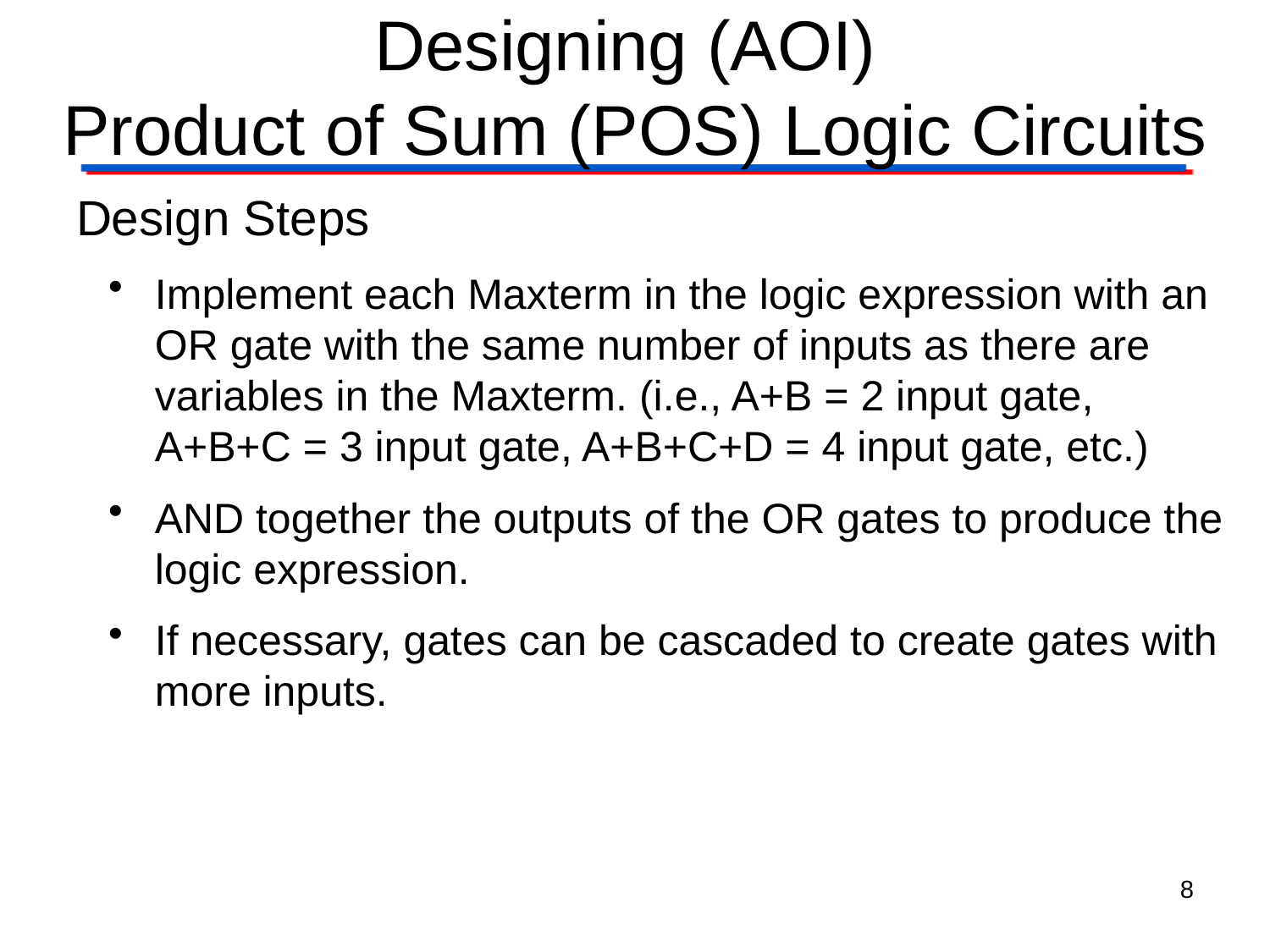

# Designing (AOI) Product of Sum (POS) Logic Circuits
Design Steps
Implement each Maxterm in the logic expression with an OR gate with the same number of inputs as there are variables in the Maxterm. (i.e., A+B = 2 input gate, A+B+C = 3 input gate, A+B+C+D = 4 input gate, etc.)
AND together the outputs of the OR gates to produce the logic expression.
If necessary, gates can be cascaded to create gates with more inputs.

8